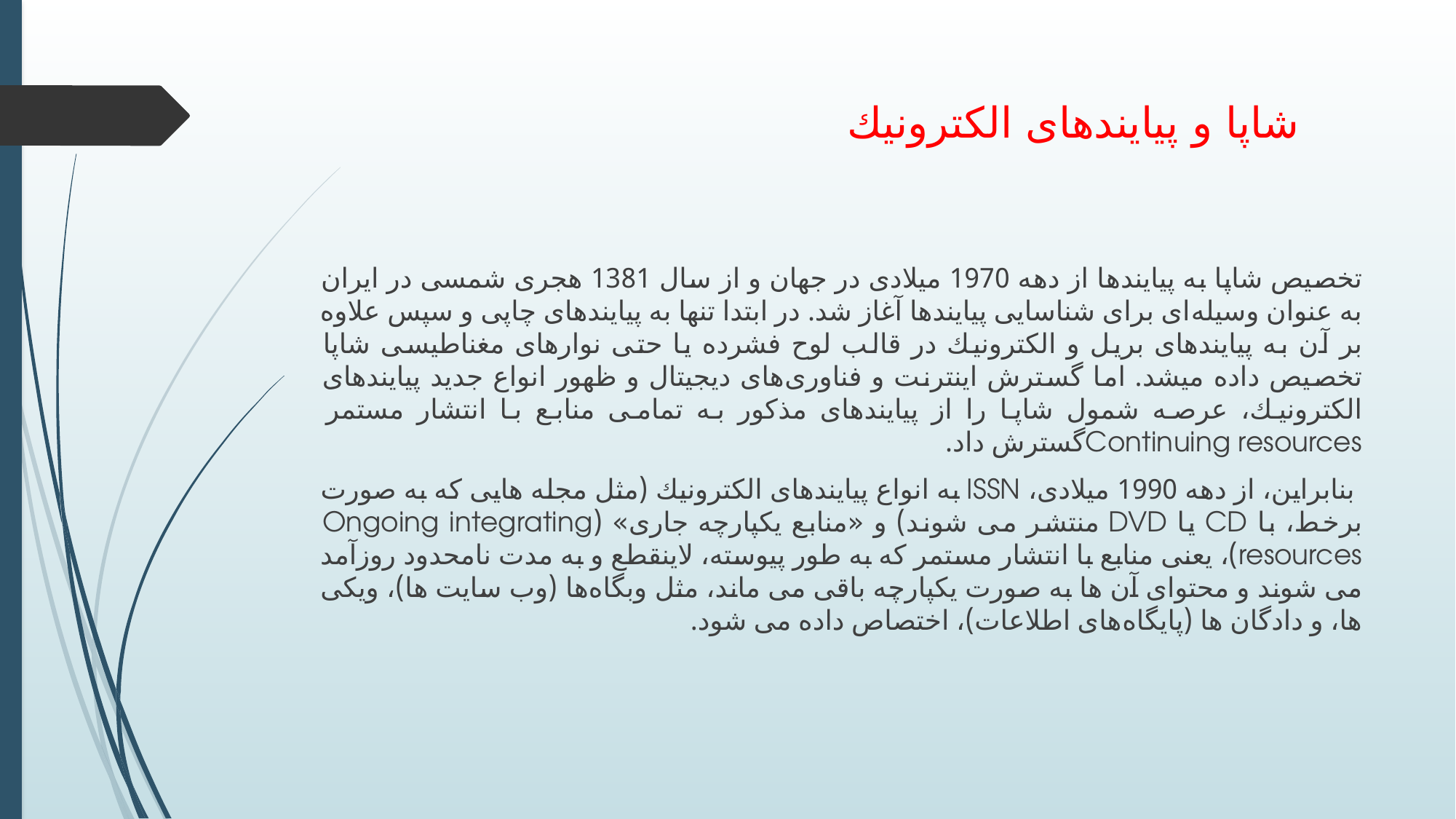

# شاپا و پيايندهای الكترونيك
تخصیص شاپا به پیایندها از دهه 1970 میلادی در جهان و از سال 1381 هجری شمسی در ایران به عنوان وسیله‌ای برای شناسایی پیایندها آغاز شد. در ابتدا تنها به پیایندهای چاپی و سپس علاوه بر آن به پیایندهای بریل و الكترونیك در قالب لوح فشرده یا حتی نوارهای مغناطیسی شاپا تخصیص داده میشد. اما گسترش اینترنت و فناوری‌های دیجیتال و ظهور انواع جدید پیایندهای الكترونیك، عرصه شمول شاپا را از پیایندهای مذكور به تمامی منابع با انتشار مستمر Continuing resourcesگسترش داد.
 بنابراين، از دهه 1990 ميلادی، ISSN به انواع پيايندهای الكترونيك (مثل مجله هايی كه به صورت برخط، با CD يا DVD منتشر می شوند) و «منابع يكپارچه جاری» (Ongoing integrating resources)، يعنی منابع با انتشار مستمر كه به طور پيوسته، لاينقطع و به مدت نامحدود روزآمد می شوند و محتوای آن ها به صورت يكپارچه باقی می ماند، مثل وبگاه‌ها (وب سايت ها)، ويكی ها، و دادگان ها (پايگاه‌های اطلاعات)، اختصاص داده می شود.